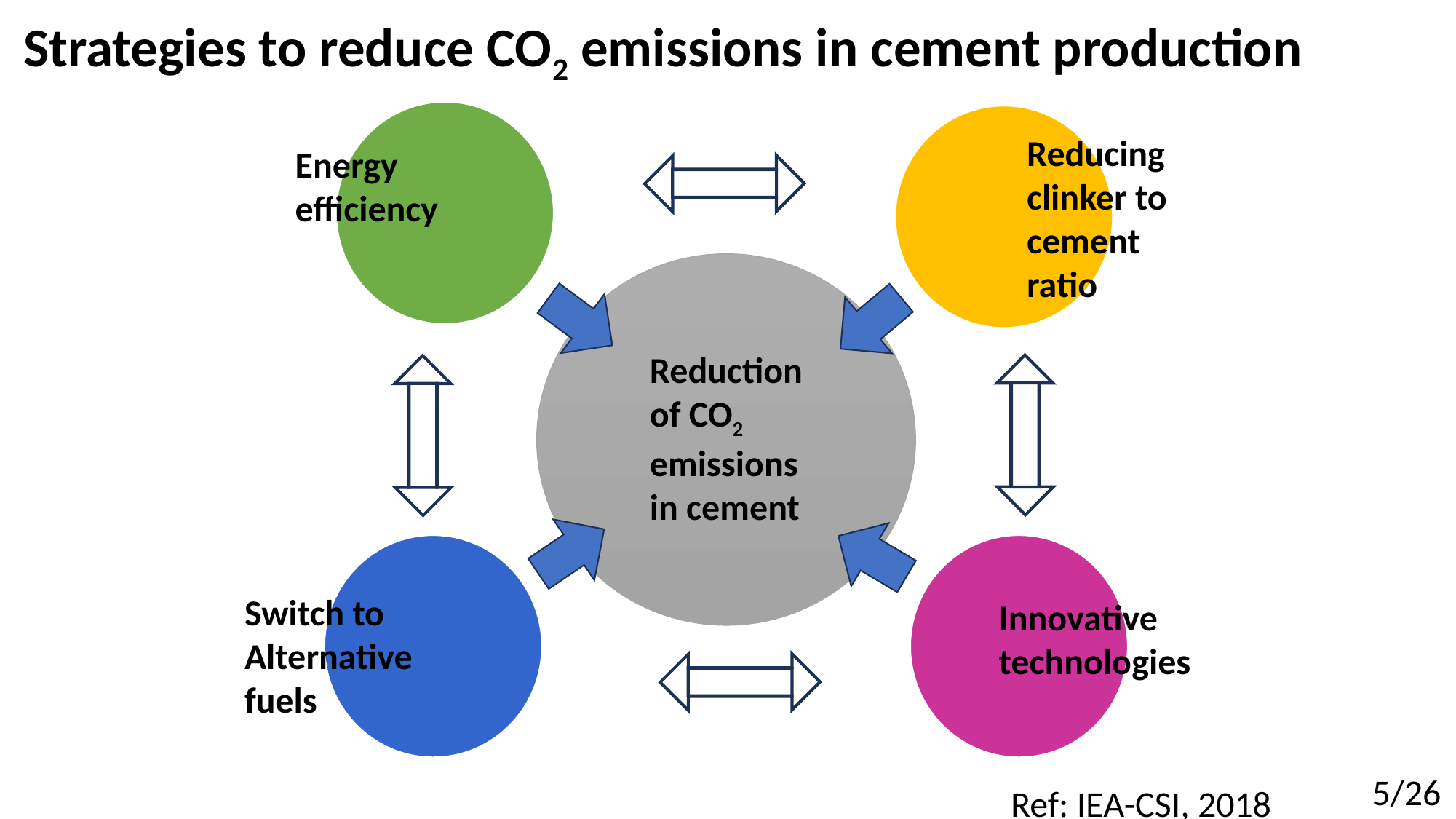

Strategies to reduce CO2 emissions in cement production

Reducing clinker to cement ratio
Energy efficiency

Reduction of CO2 emissions in cement

Switch to Alternative fuels
Innovative technologies

5/26
Ref: IEA-CSI, 2018